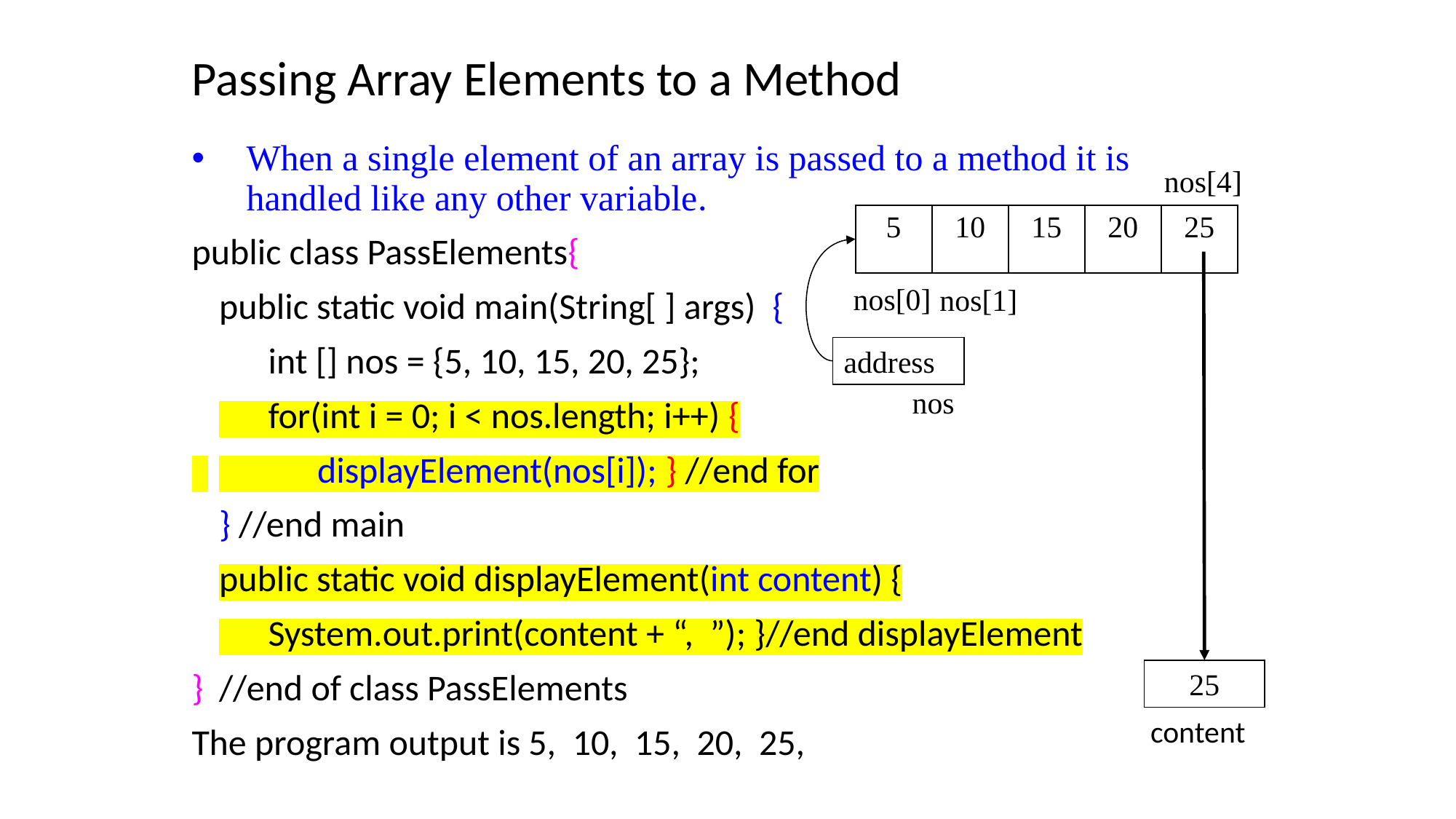

Passing Array Elements to a Method
When a single element of an array is passed to a method it is handled like any other variable.
public class PassElements{
	public static void main(String[ ] args)  {
	      int [] nos = {5, 10, 15, 20, 25};
	      for(int i = 0; i < nos.length; i++) {
  	            displayElement(nos[i]); } //end for
	} //end main
	public static void displayElement(int content) {
	      System.out.print(content + “,  ”); }//end displayElement
}	//end of class PassElements
The program output is 5,  10,  15,  20,  25,

 nos[4]
| 5 | 10 | 15 | 20 | 25 |
| --- | --- | --- | --- | --- |
 nos[0]
 nos[1]
address
      nos
25
content